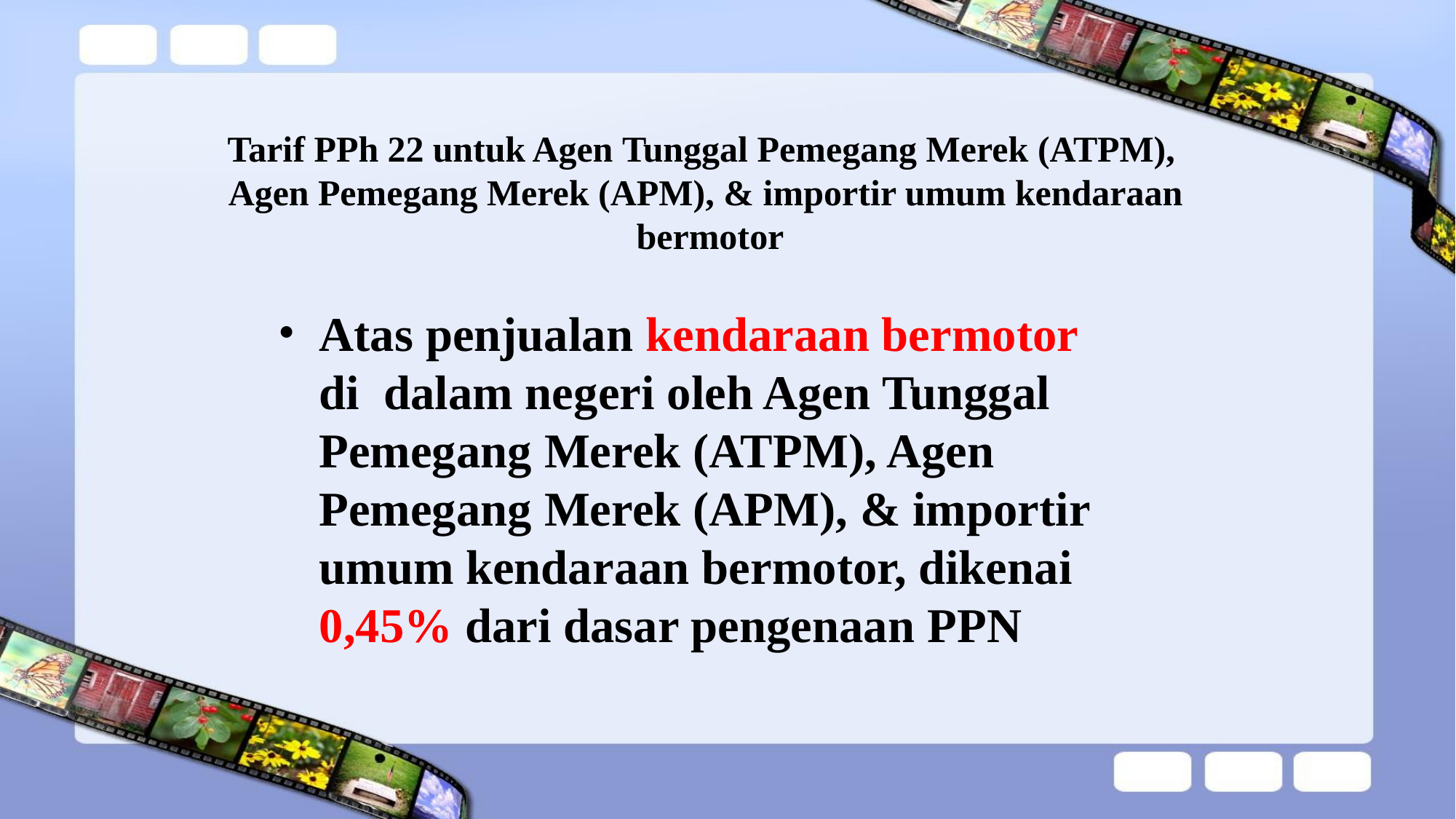

# Tarif PPh 22 untuk Agen Tunggal Pemegang Merek (ATPM),  Agen Pemegang Merek (APM), & importir umum kendaraan  bermotor
Atas penjualan kendaraan bermotor di  dalam negeri oleh Agen Tunggal  Pemegang Merek (ATPM), Agen  Pemegang Merek (APM), & importir  umum kendaraan bermotor, dikenai  0,45% dari dasar pengenaan PPN